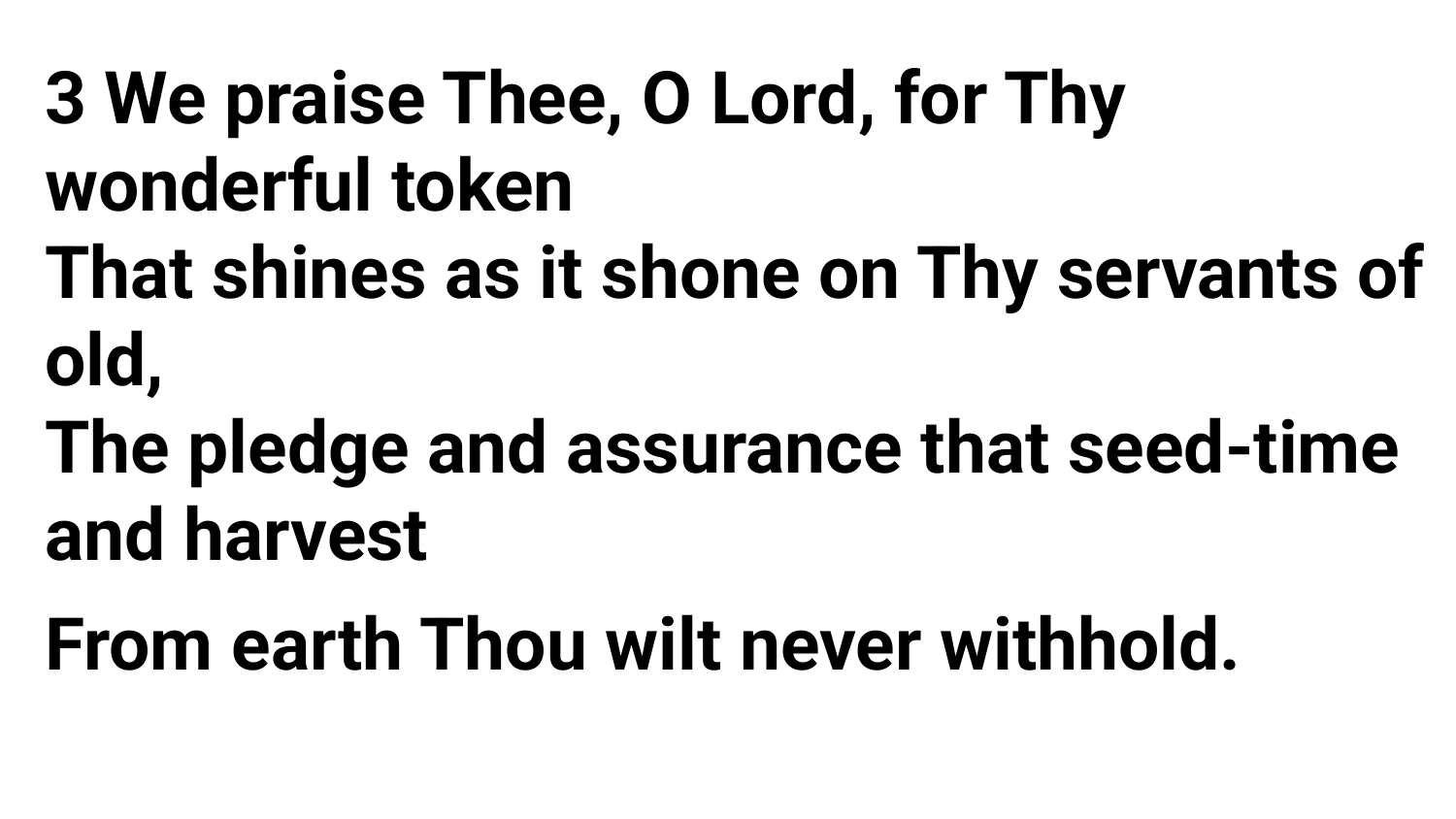

3 We praise Thee, O Lord, for Thy wonderful token
That shines as it shone on Thy servants of old,
The pledge and assurance that seed-time and harvest
From earth Thou wilt never withhold.